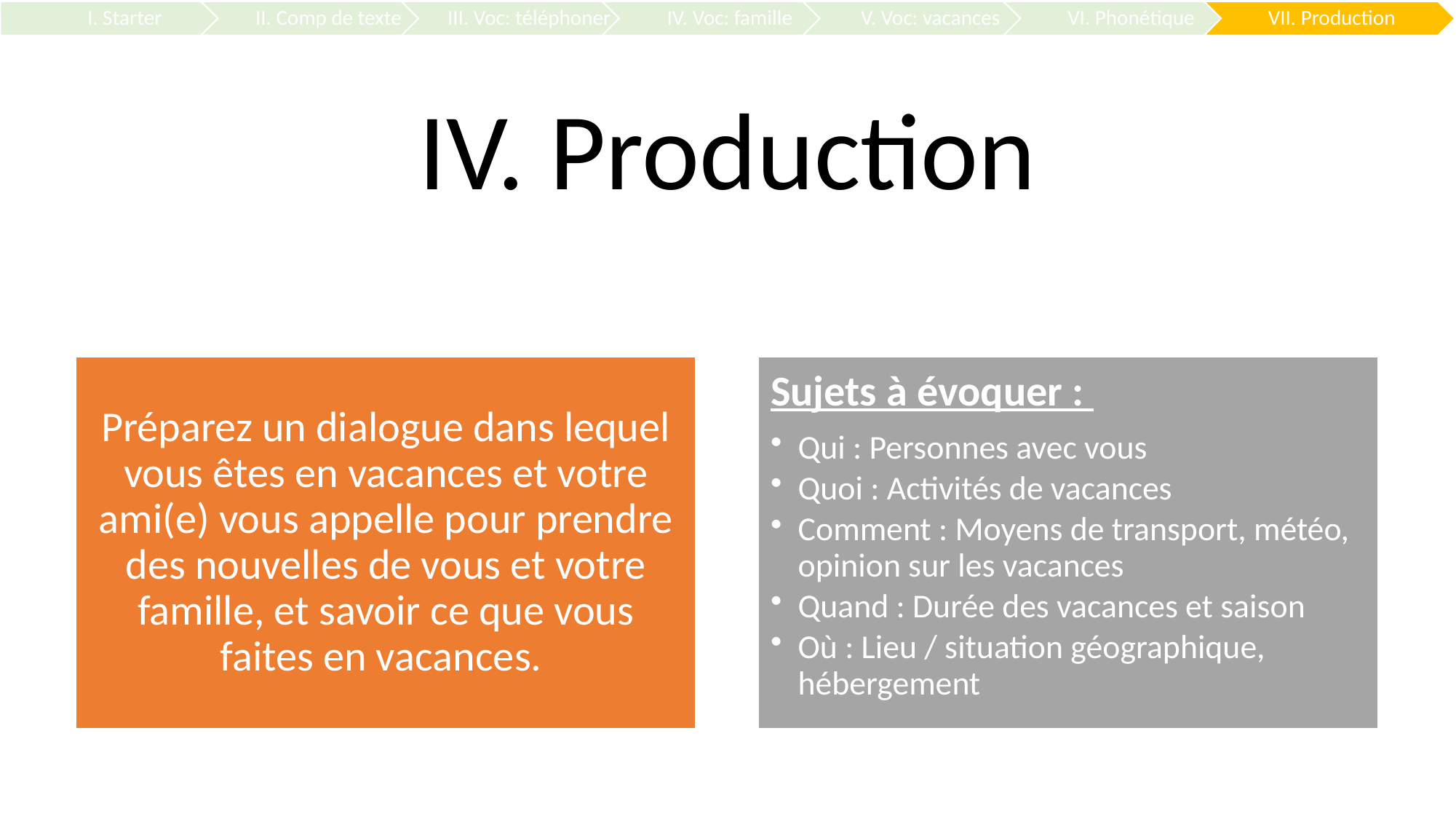

I. Starter
II. Comp de texte
III. Voc: téléphoner
IV. Voc: famille
V. Voc: vacances
VI. Phonétique
VII. Production
# IV. Production
Préparez un dialogue dans lequel vous êtes en vacances et votre ami(e) vous appelle pour prendre des nouvelles de vous et votre famille, et savoir ce que vous faites en vacances.
Sujets à évoquer :
Qui : Personnes avec vous
Quoi : Activités de vacances
Comment : Moyens de transport, météo, opinion sur les vacances
Quand : Durée des vacances et saison
Où : Lieu / situation géographique, hébergement